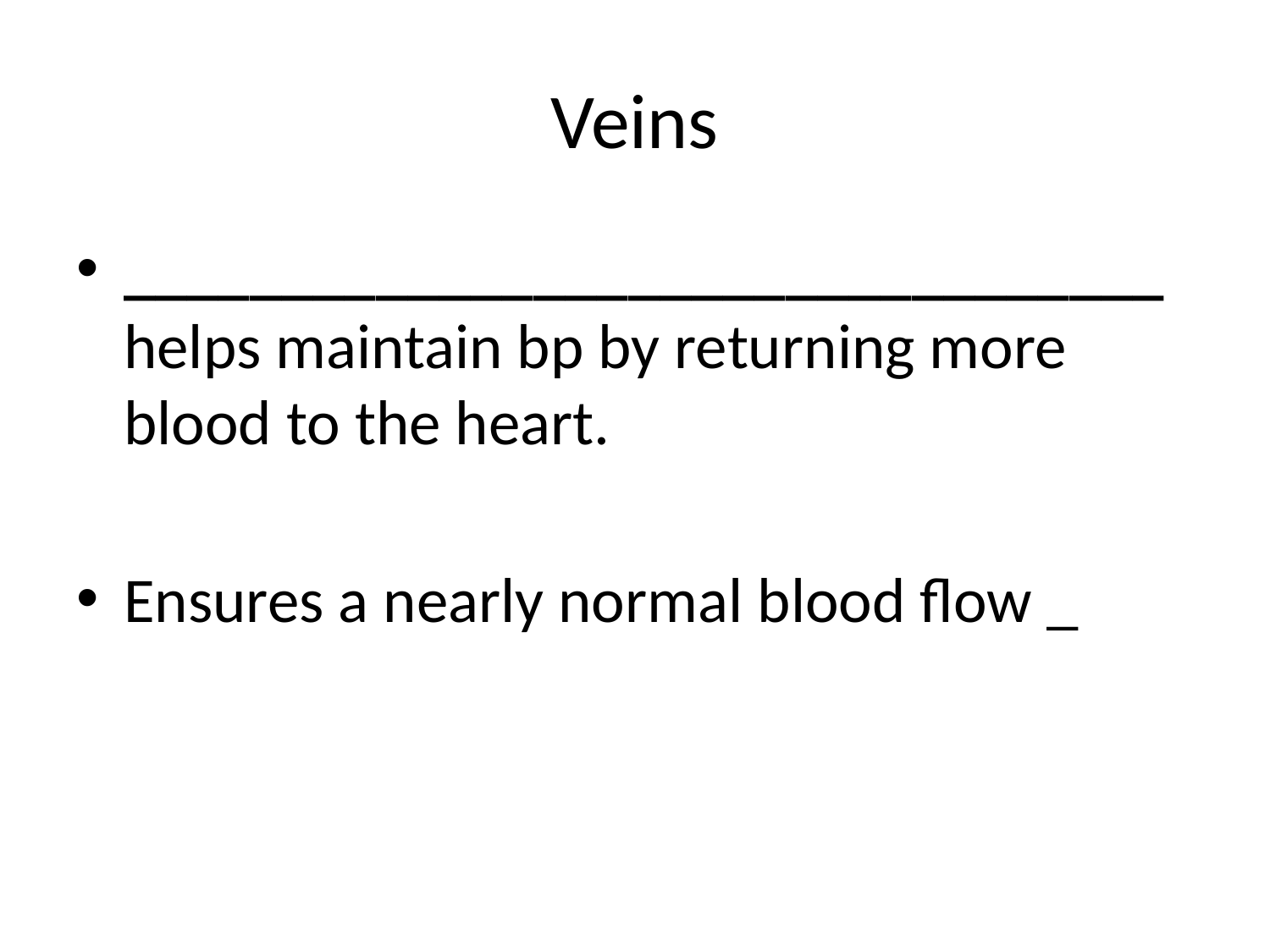

# Veins
_________________________________ helps maintain bp by returning more blood to the heart.

Ensures a nearly normal blood flow _